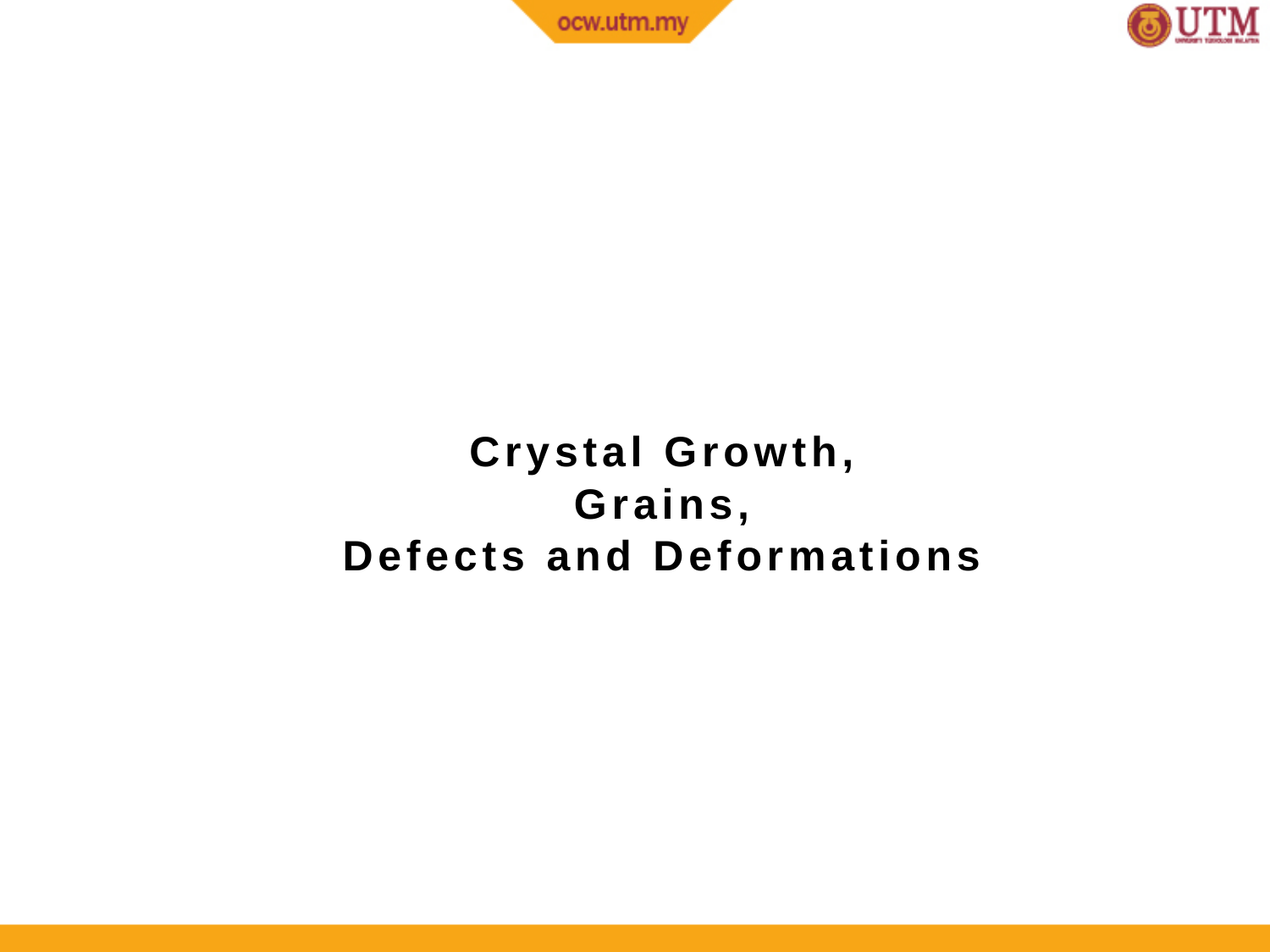

#
Crystal Growth,
Grains,
Defects and Deformations